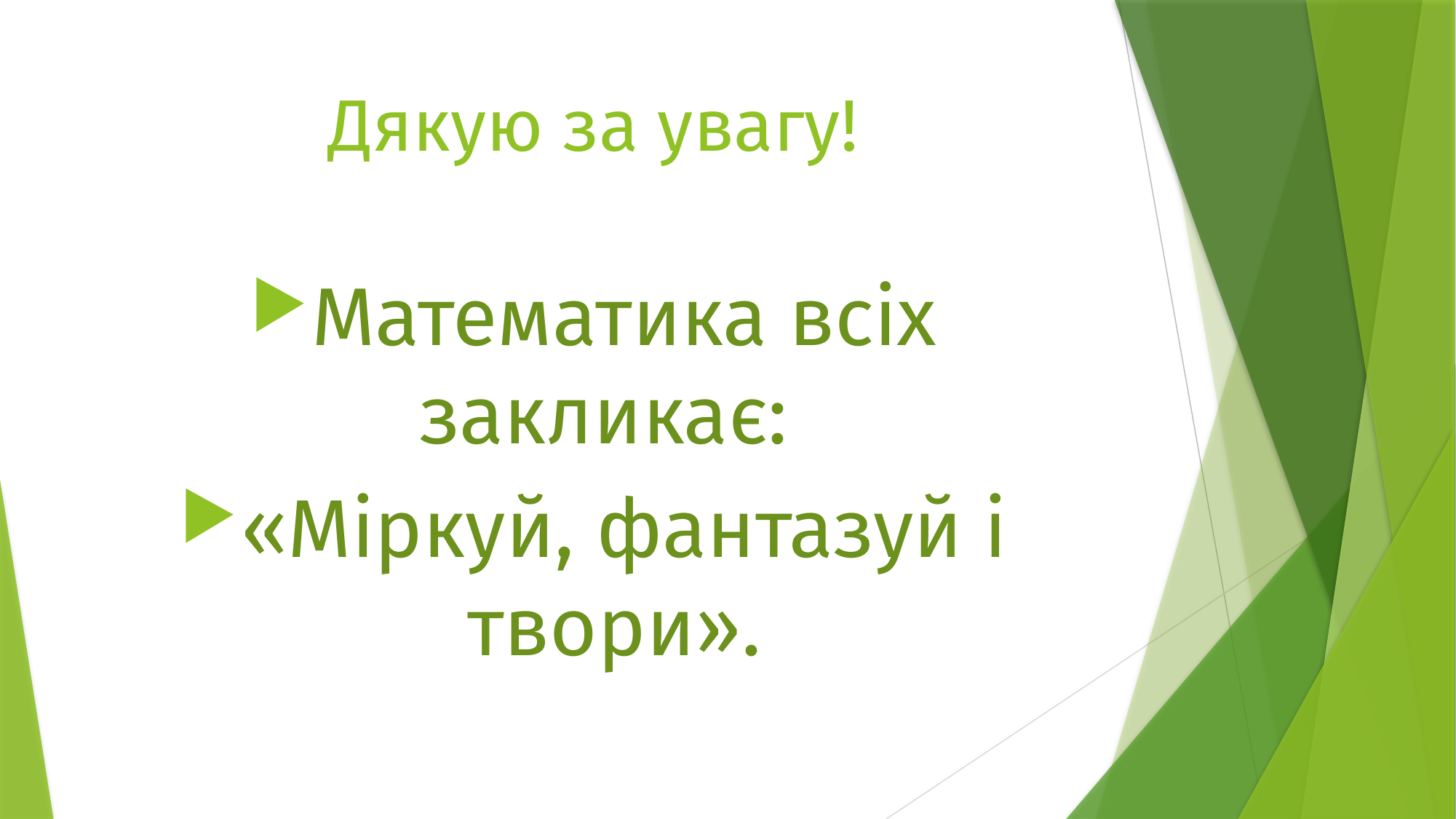

# Дякую за увагу!
Математика всіх закликає:
«Міркуй, фантазуй і твори».